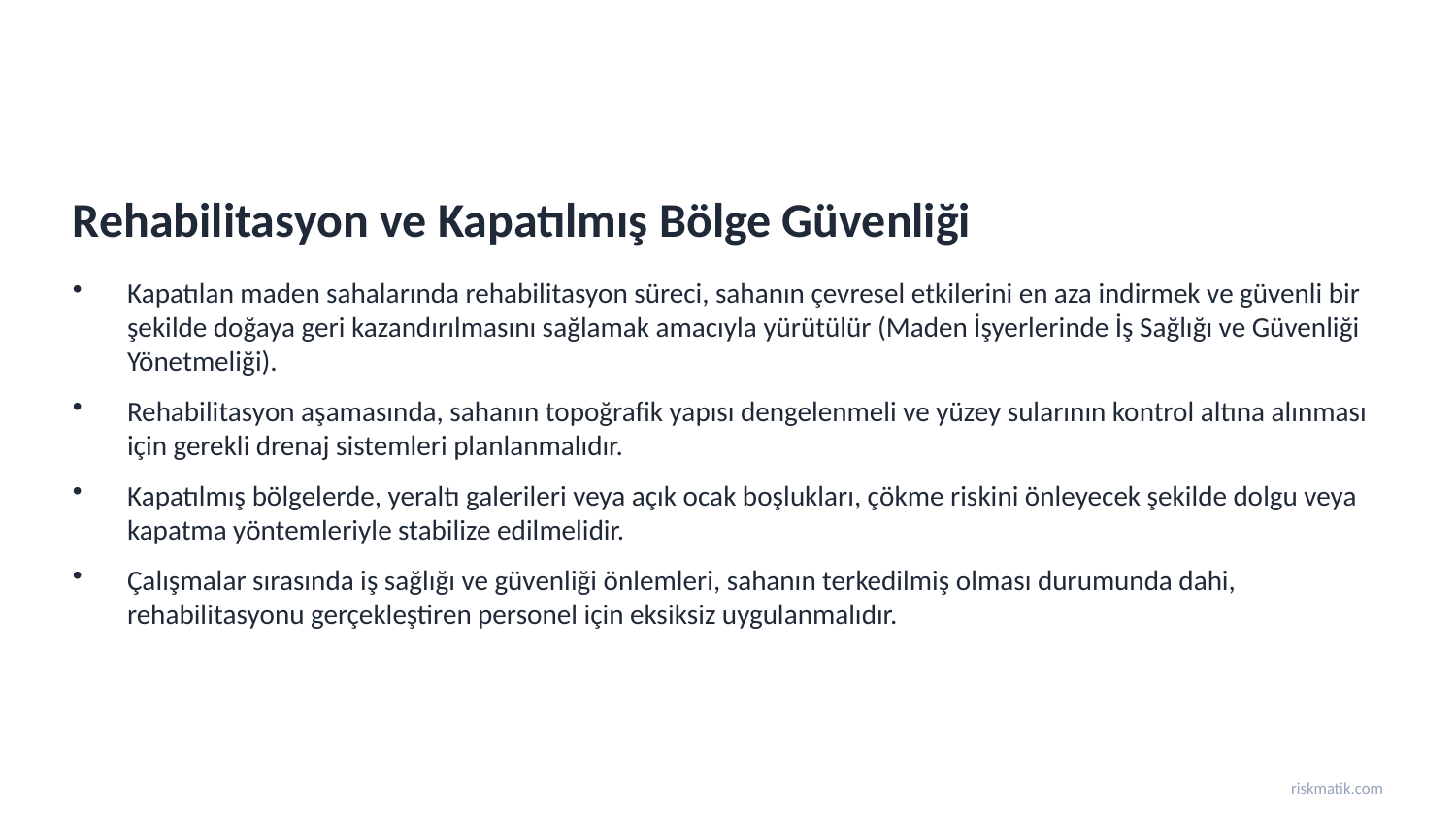

Rehabilitasyon ve Kapatılmış Bölge Güvenliği
Kapatılan maden sahalarında rehabilitasyon süreci, sahanın çevresel etkilerini en aza indirmek ve güvenli bir şekilde doğaya geri kazandırılmasını sağlamak amacıyla yürütülür (Maden İşyerlerinde İş Sağlığı ve Güvenliği Yönetmeliği).
Rehabilitasyon aşamasında, sahanın topoğrafik yapısı dengelenmeli ve yüzey sularının kontrol altına alınması için gerekli drenaj sistemleri planlanmalıdır.
Kapatılmış bölgelerde, yeraltı galerileri veya açık ocak boşlukları, çökme riskini önleyecek şekilde dolgu veya kapatma yöntemleriyle stabilize edilmelidir.
Çalışmalar sırasında iş sağlığı ve güvenliği önlemleri, sahanın terkedilmiş olması durumunda dahi, rehabilitasyonu gerçekleştiren personel için eksiksiz uygulanmalıdır.
riskmatik.com